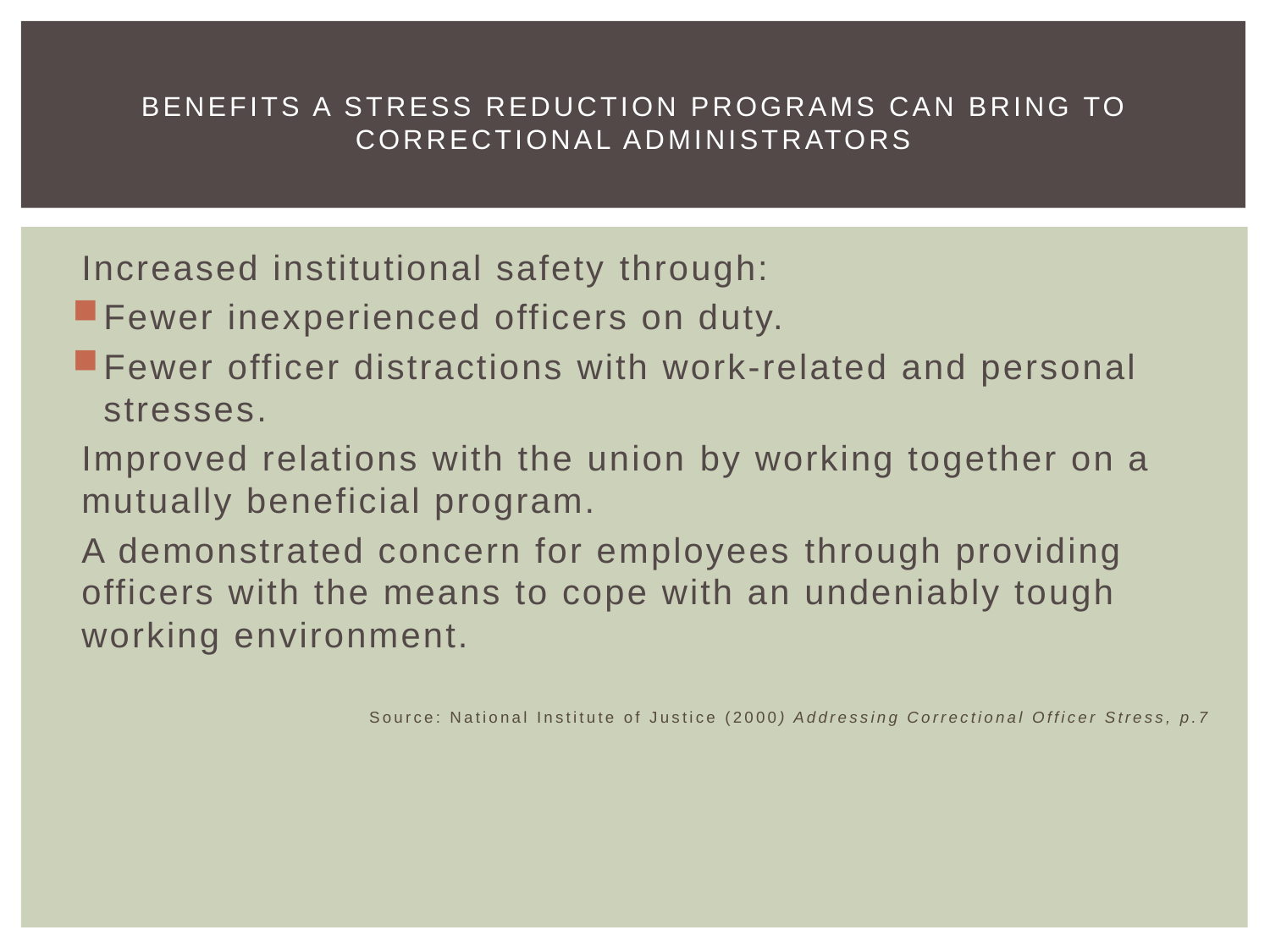

# BENEFITS A STRESS reduction PROGRAMs CAN BRING TO CORRECTIONAL ADMINISTRATORS
Increased institutional safety through:
Fewer inexperienced officers on duty.
Fewer officer distractions with work-related and personal stresses.
Improved relations with the union by working together on a mutually beneficial program.
A demonstrated concern for employees through providing officers with the means to cope with an undeniably tough working environment.

 Source: National Institute of Justice (2000) Addressing Correctional Officer Stress, p.7